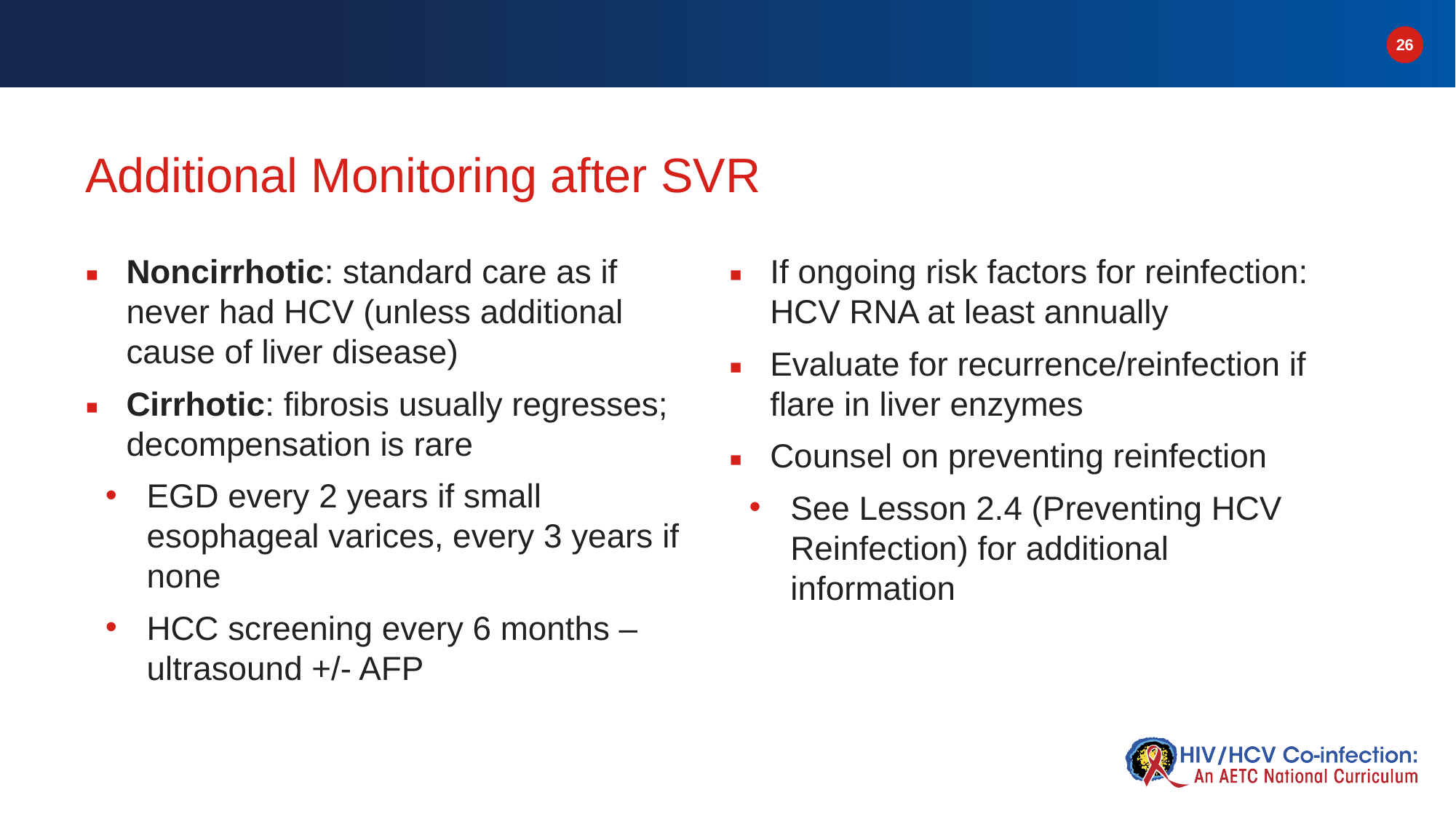

# Additional Monitoring after SVR
If ongoing risk factors for reinfection: HCV RNA at least annually
Evaluate for recurrence/reinfection if flare in liver enzymes
Counsel on preventing reinfection
See Lesson 2.4 (Preventing HCV Reinfection) for additional information
Noncirrhotic: standard care as if never had HCV (unless additional cause of liver disease)
Cirrhotic: fibrosis usually regresses; decompensation is rare
EGD every 2 years if small esophageal varices, every 3 years if none
HCC screening every 6 months – ultrasound +/- AFP